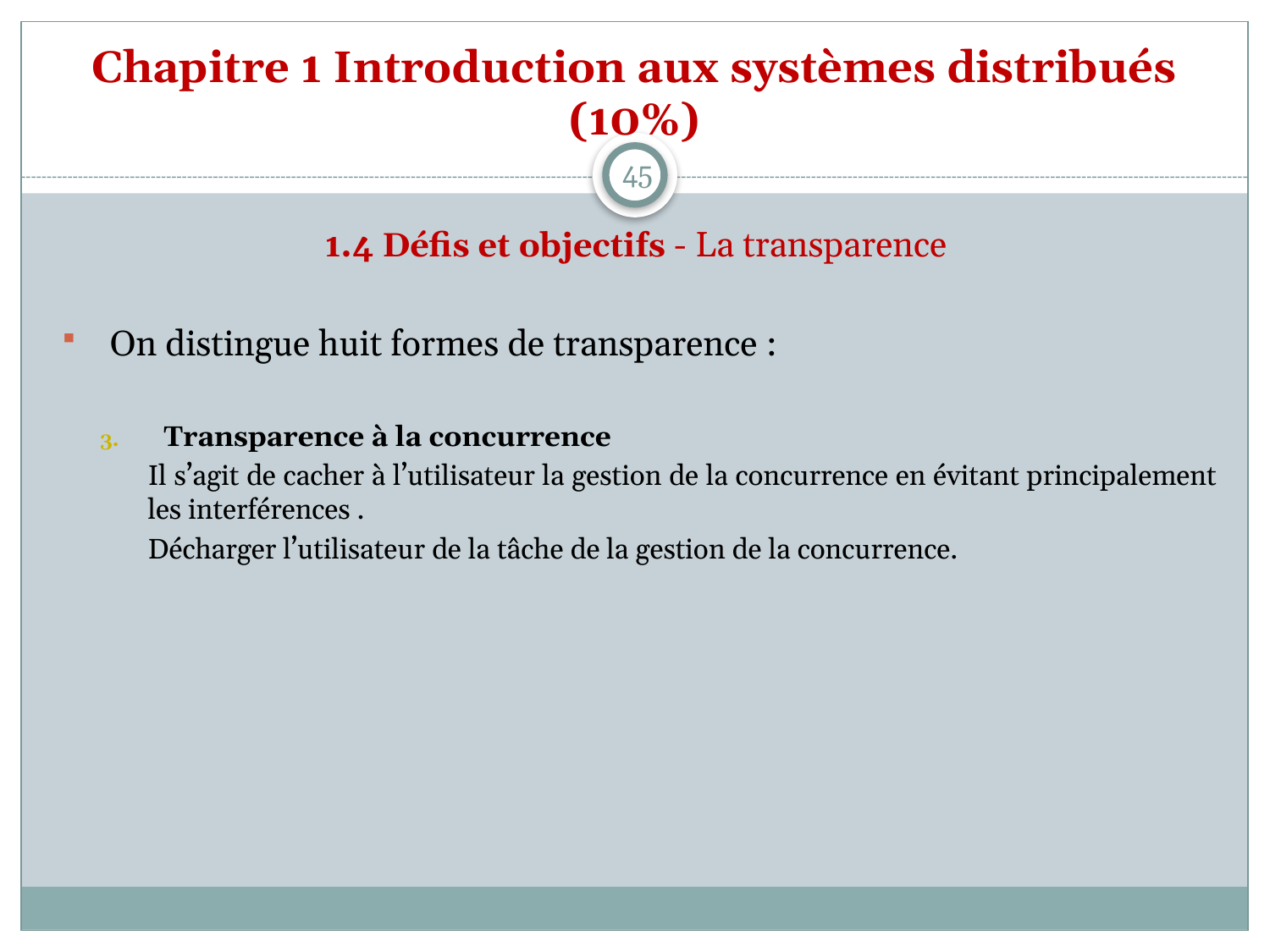

# Chapitre 1 Introduction aux systèmes distribués (10%)
45

1.4 Défis et objectifs - La transparence

On distingue huit formes de transparence :

Transparence à la concurrence
	Il s’agit de cacher à l’utilisateur la gestion de la concurrence en évitant principalement les interférences .
	Décharger l’utilisateur de la tâche de la gestion de la concurrence.